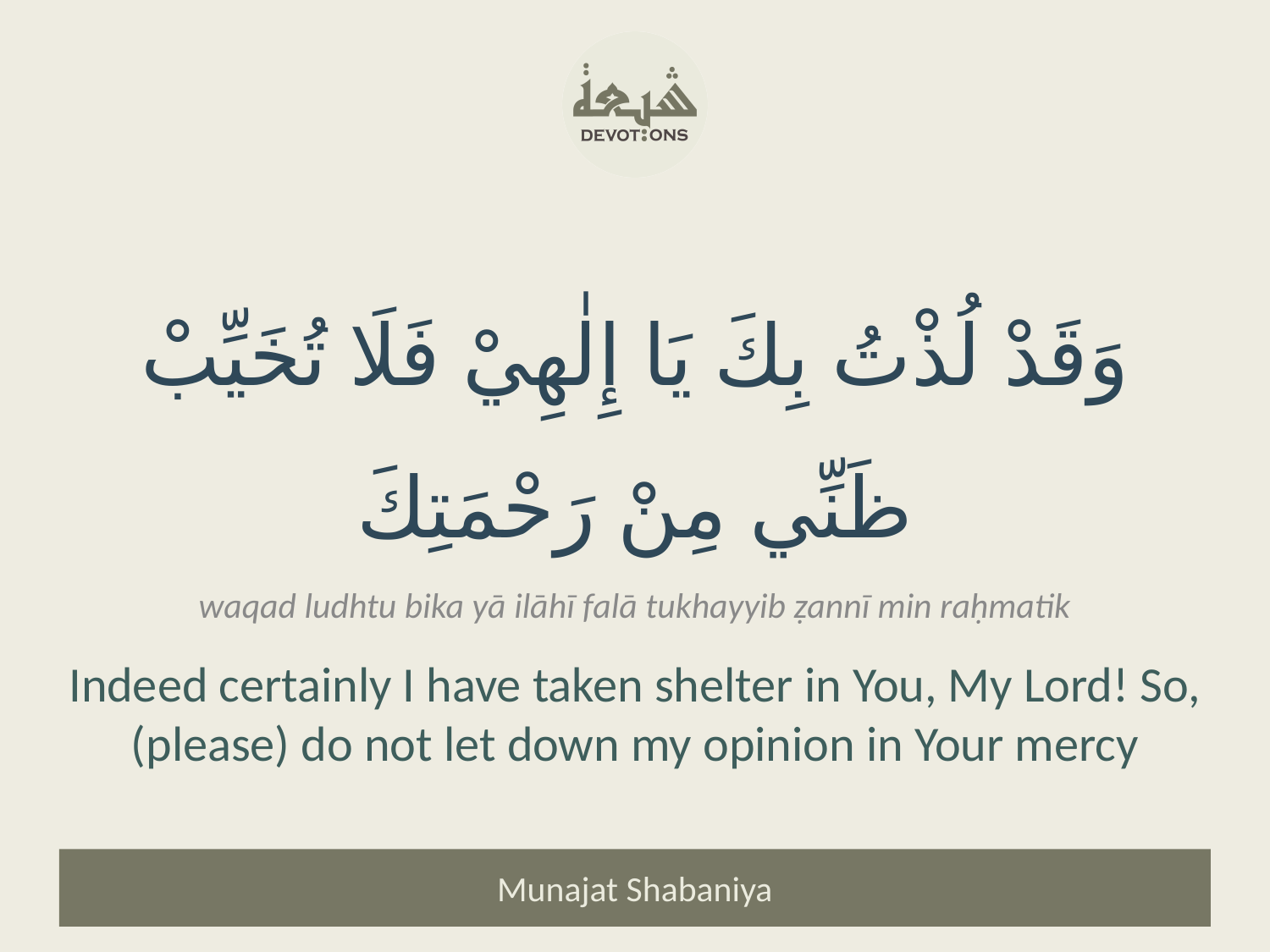

وَقَدْ لُذْتُ بِكَ يَا إِلٰهِيْ فَلَا تُخَيِّبْ ظَنِّي مِنْ رَحْمَتِكَ
waqad ludhtu bika yā ilāhī falā tukhayyib ẓannī min raḥmatik
Indeed certainly I have taken shelter in You, My Lord! So, (please) do not let down my opinion in Your mercy
Munajat Shabaniya